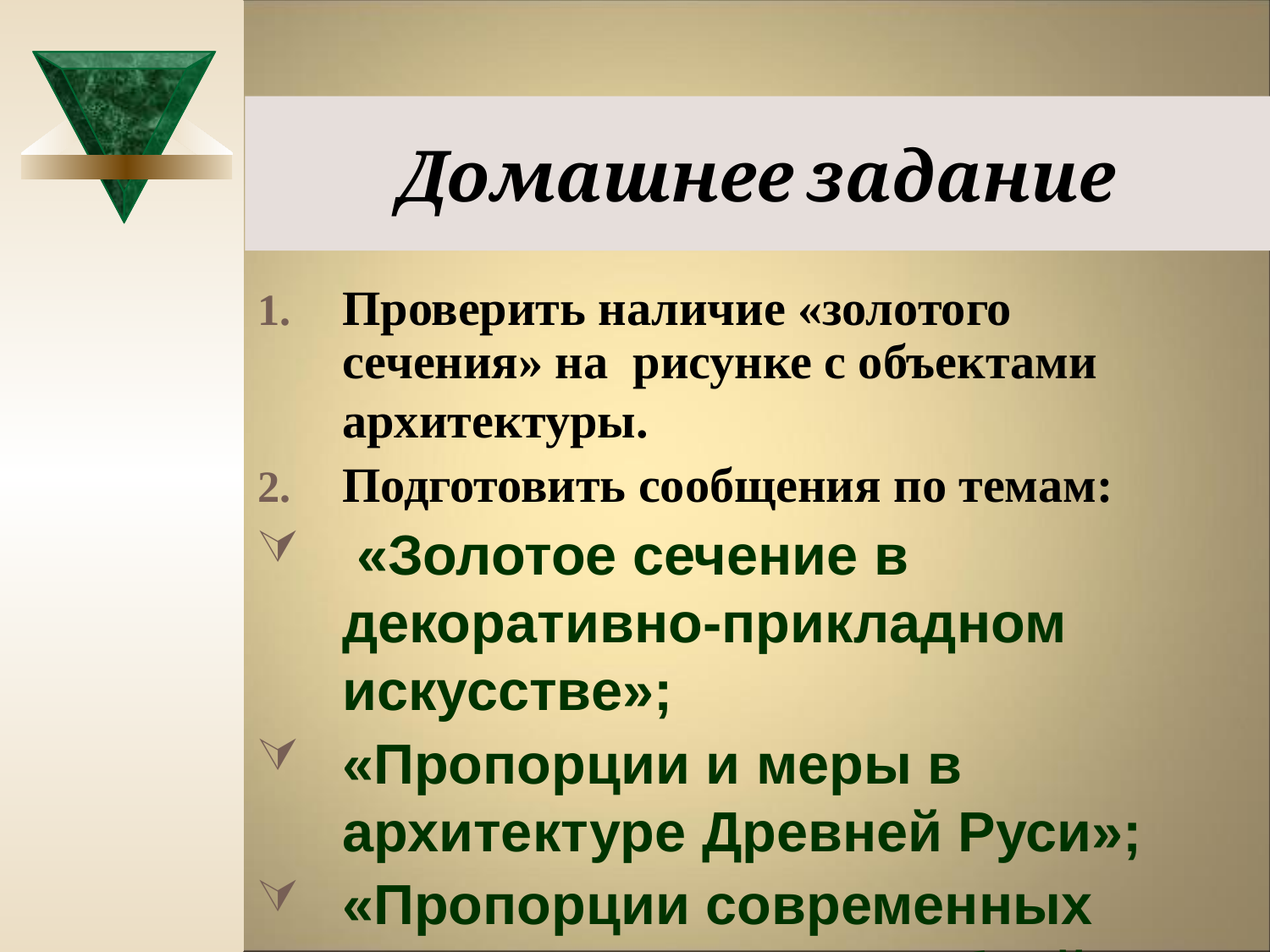

# Домашнее задание
Проверить наличие «золотого сечения» на  рисунке с объектами архитектуры.
Подготовить сообщения по темам:
 «Золотое сечение в декоративно-прикладном искусстве»;
«Пропорции и меры в архитектуре Древней Руси»;
«Пропорции современных архитектурных ансамблей России».